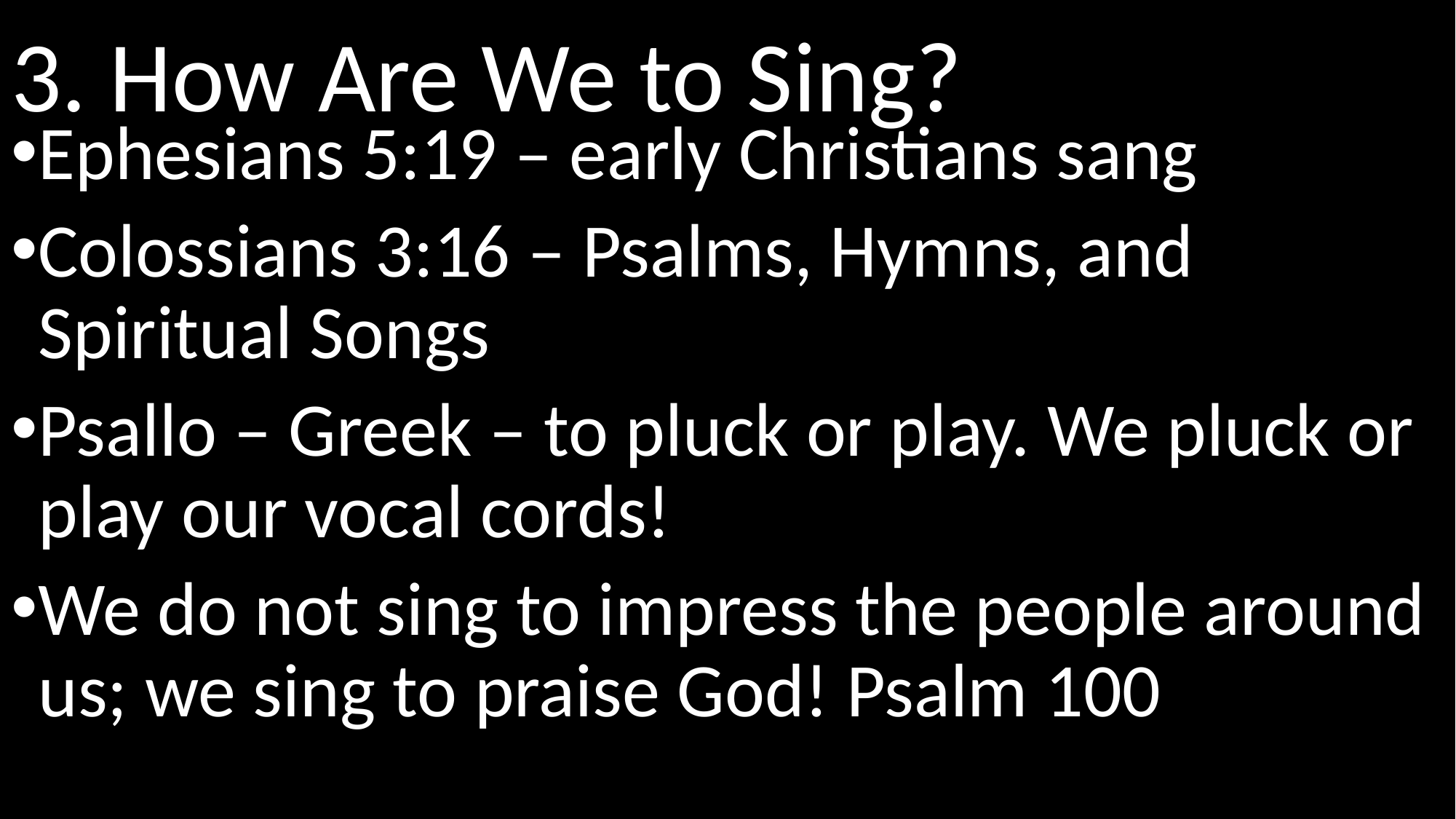

# 3. How Are We to Sing?
Ephesians 5:19 – early Christians sang
Colossians 3:16 – Psalms, Hymns, and Spiritual Songs
Psallo – Greek – to pluck or play. We pluck or play our vocal cords!
We do not sing to impress the people around us; we sing to praise God! Psalm 100